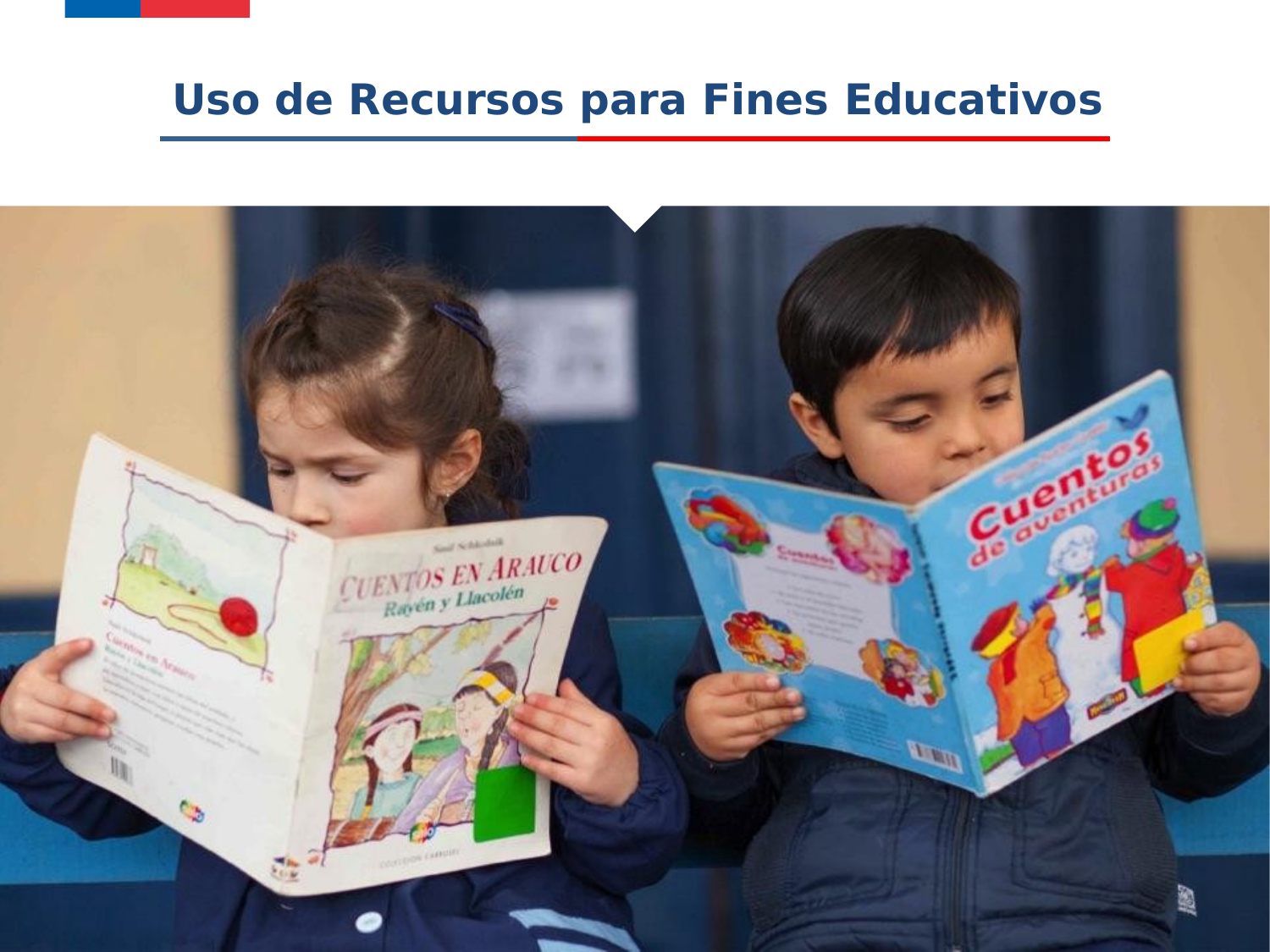

# Uso de Recursos para Fines Educativos